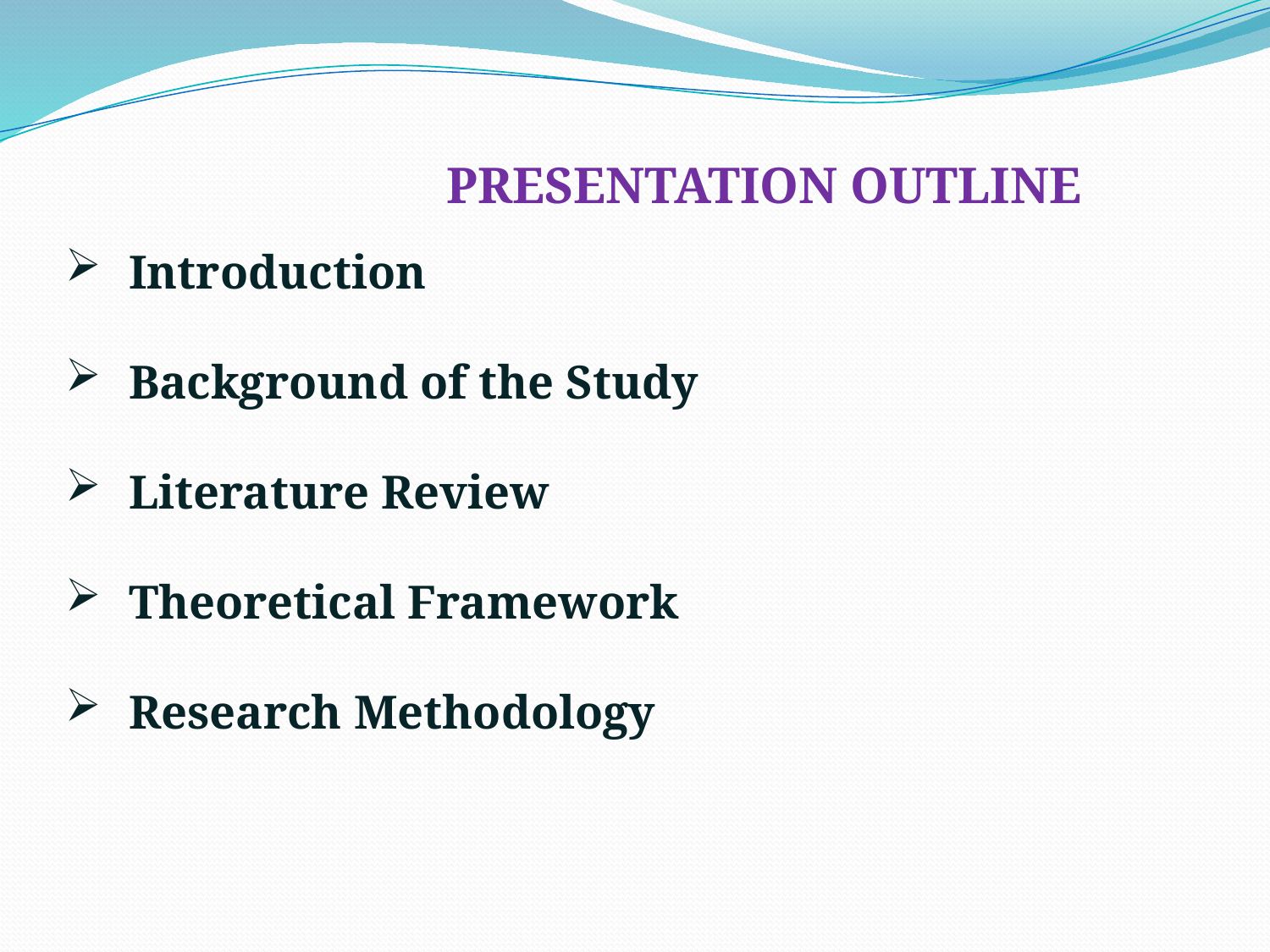

PRESENTATION OUTLINE

Introduction

Background of the Study

Literature Review

Theoretical Framework

Research Methodology